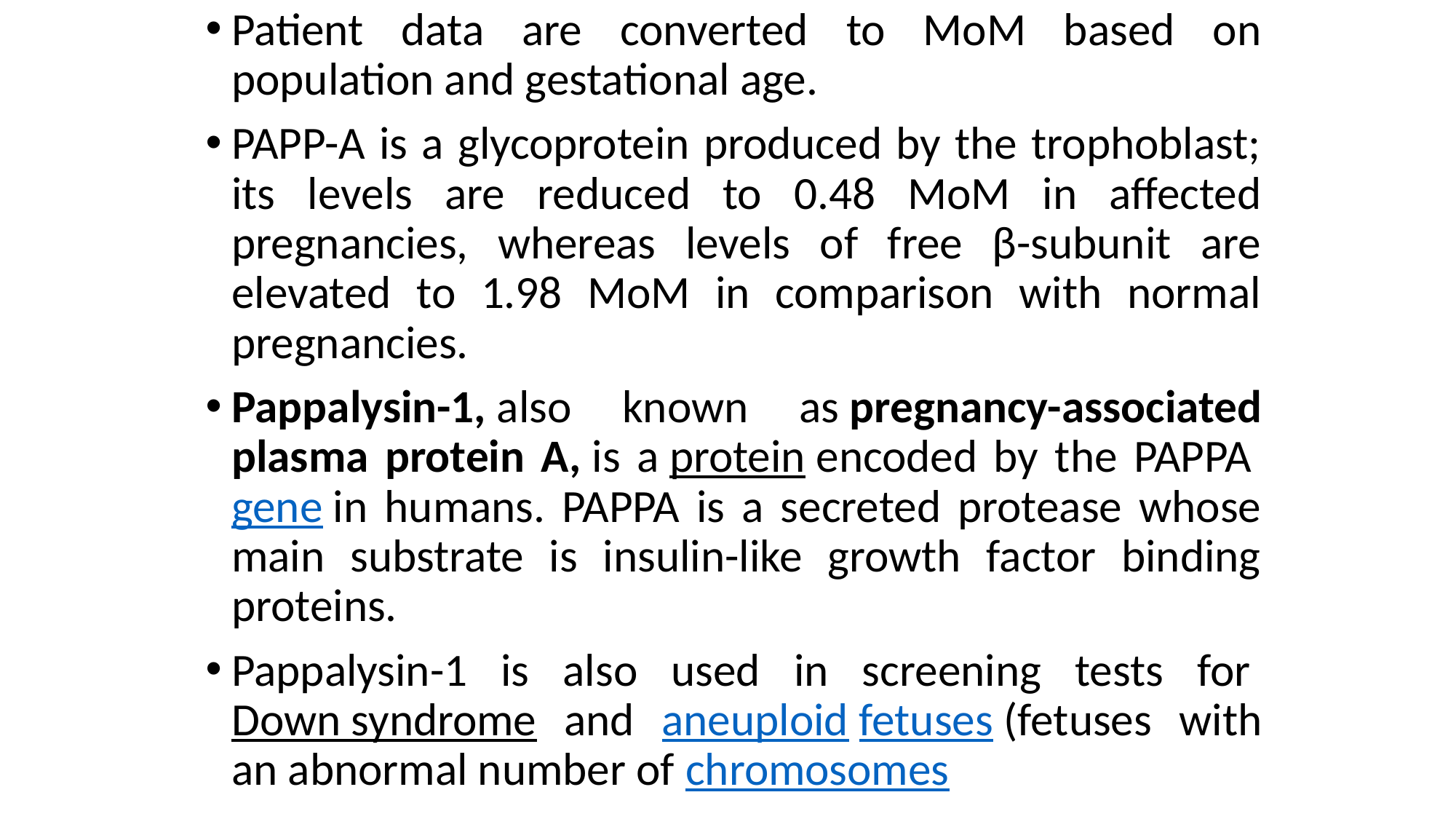

Patient data are converted to MoM based on population and gestational age.
PAPP-A is a glycoprotein produced by the trophoblast; its levels are reduced to 0.48 MoM in affected pregnancies, whereas levels of free β-subunit are elevated to 1.98 MoM in comparison with normal pregnancies.
Pappalysin-1, also known as pregnancy-associated plasma protein A, is a protein encoded by the PAPPA gene in humans. PAPPA is a secreted protease whose main substrate is insulin-like growth factor binding proteins.
Pappalysin-1 is also used in screening tests for Down syndrome and aneuploid fetuses (fetuses with an abnormal number of chromosomes